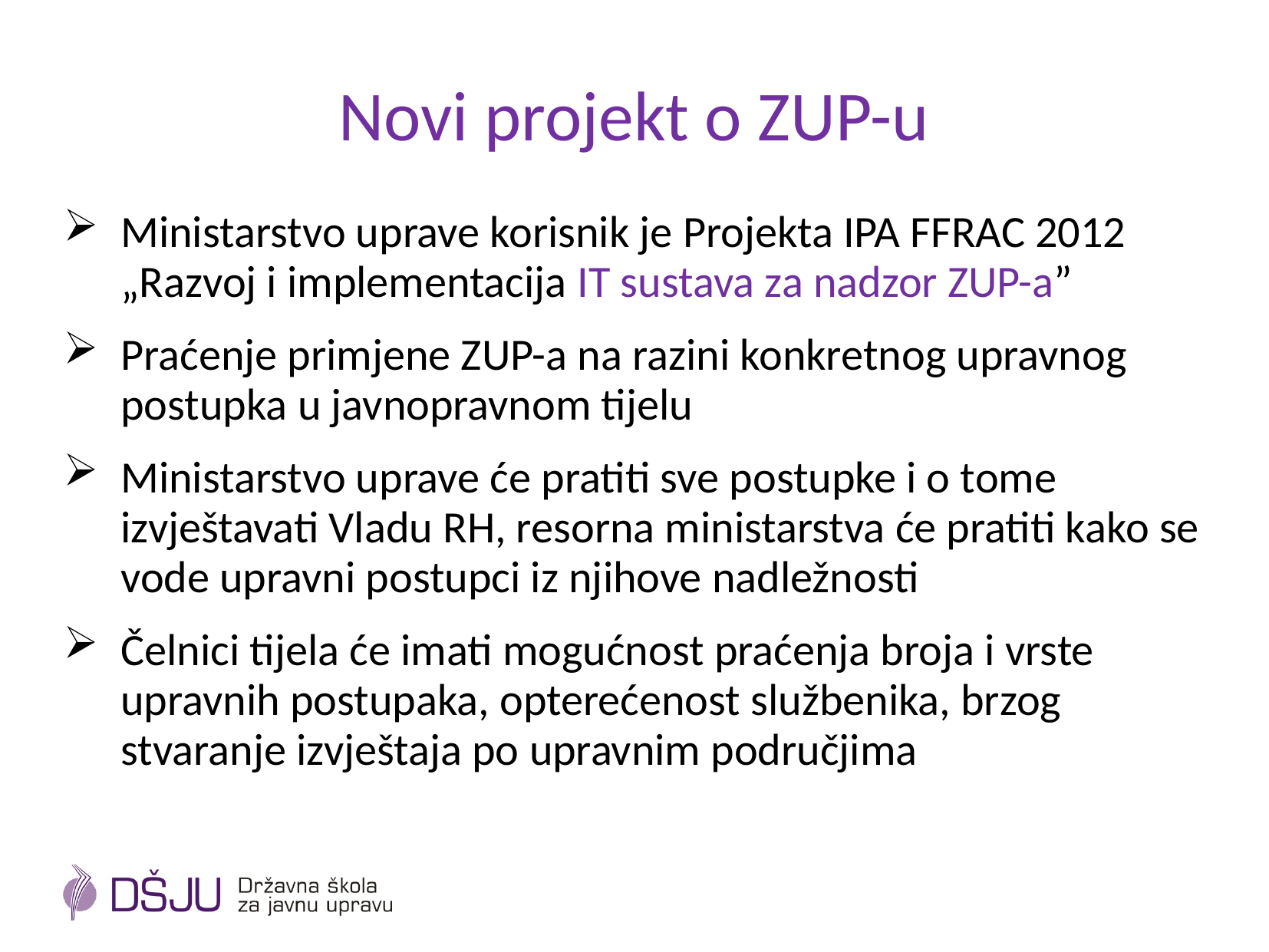

# Novi projekt o ZUP-u
Ministarstvo uprave korisnik je Projekta IPA FFRAC 2012 „Razvoj i implementacija IT sustava za nadzor ZUP-a”
Praćenje primjene ZUP-a na razini konkretnog upravnog postupka u javnopravnom tijelu
Ministarstvo uprave će pratiti sve postupke i o tome izvještavati Vladu RH, resorna ministarstva će pratiti kako se vode upravni postupci iz njihove nadležnosti
Čelnici tijela će imati mogućnost praćenja broja i vrste upravnih postupaka, opterećenost službenika, brzog stvaranje izvještaja po upravnim područjima